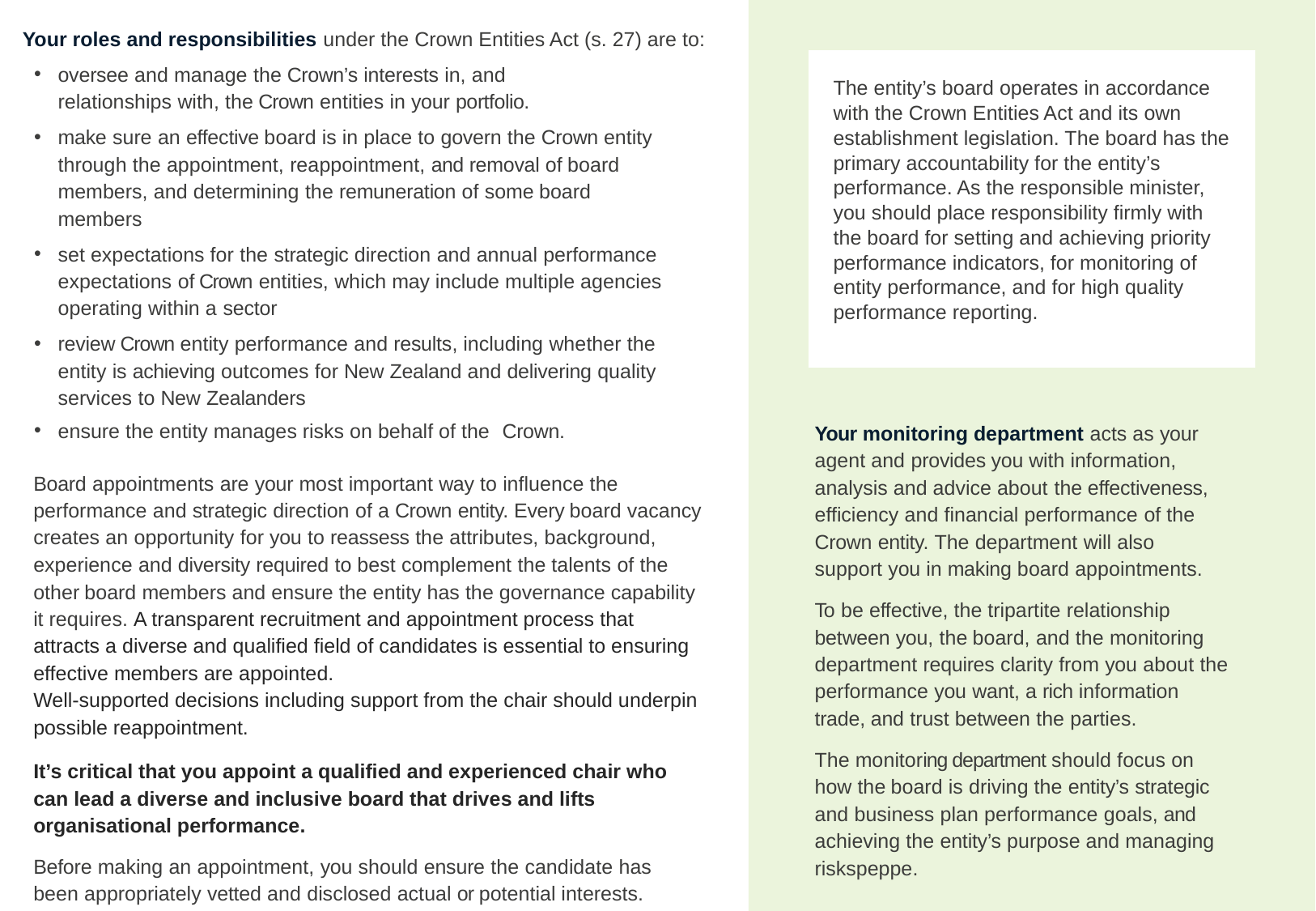

Your roles and responsibilities under the Crown Entities Act (s. 27) are to:
oversee and manage the Crown’s interests in, and relationships with, the Crown entities in your portfolio.
make sure an effective board is in place to govern the Crown entity through the appointment, reappointment, and removal of board members, and determining the remuneration of some board members
set expectations for the strategic direction and annual performance expectations of Crown entities, which may include multiple agencies operating within a sector
review Crown entity performance and results, including whether the entity is achieving outcomes for New Zealand and delivering quality services to New Zealanders
ensure the entity manages risks on behalf of the  Crown.
Board appointments are your most important way to influence the performance and strategic direction of a Crown entity. Every board vacancy creates an opportunity for you to reassess the attributes, background, experience and diversity required to best complement the talents of the other board members and ensure the entity has the governance capability it requires. A transparent recruitment and appointment process that attracts a diverse and qualified field of candidates is essential to ensuring effective members are appointed.
Well-supported decisions including support from the chair should underpin possible reappointment.
It’s critical that you appoint a qualified and experienced chair who can lead a diverse and inclusive board that drives and lifts organisational performance.
Before making an appointment, you should ensure the candidate has been appropriately vetted and disclosed actual or potential interests. Your monitor can manage this process on your behalf.
| The entity’s board operates in accordance with the Crown Entities Act and its own establishment legislation. The board has the primary accountability for the entity’s performance. As the responsible minister, you should place responsibility firmly with the board for setting and achieving priority performance indicators, for monitoring of entity performance, and for high quality performance reporting. |
| --- |
Your monitoring department acts as your agent and provides you with information, analysis and advice about the effectiveness, efficiency and financial performance of the Crown entity. The department will also support you in making board appointments.
To be effective, the tripartite relationship between you, the board, and the monitoring department requires clarity from you about the performance you want, a rich information trade, and trust between the parties.
The monitoring department should focus on how the board is driving the entity’s strategic and business plan performance goals, and achieving the entity’s purpose and managing riskspeppe.